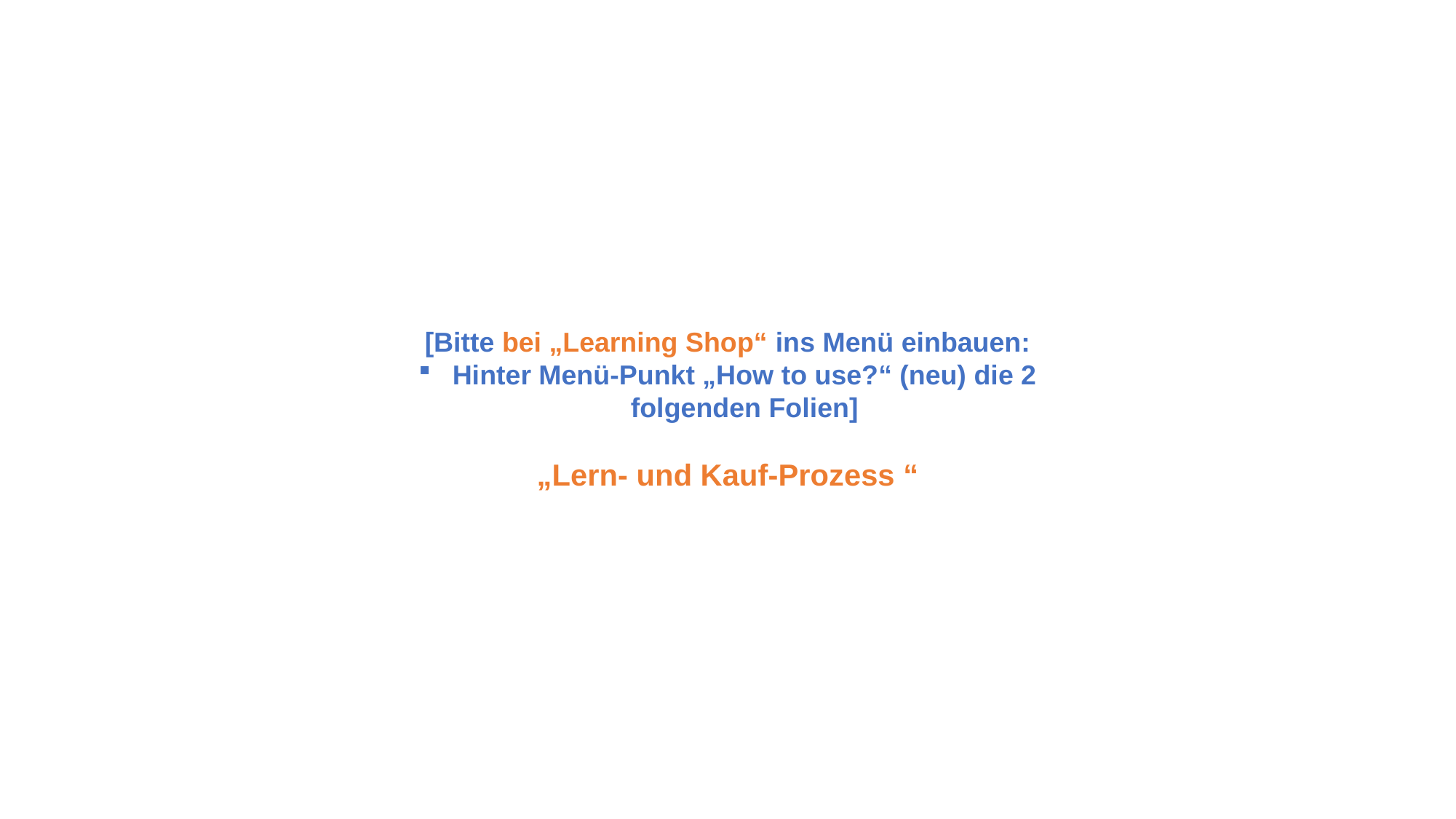

[Bitte bei „Learning Shop“ ins Menü einbauen:
Hinter Menü-Punkt „How to use?“ (neu) die 2 folgenden Folien]

„Lern- und Kauf-Prozess “